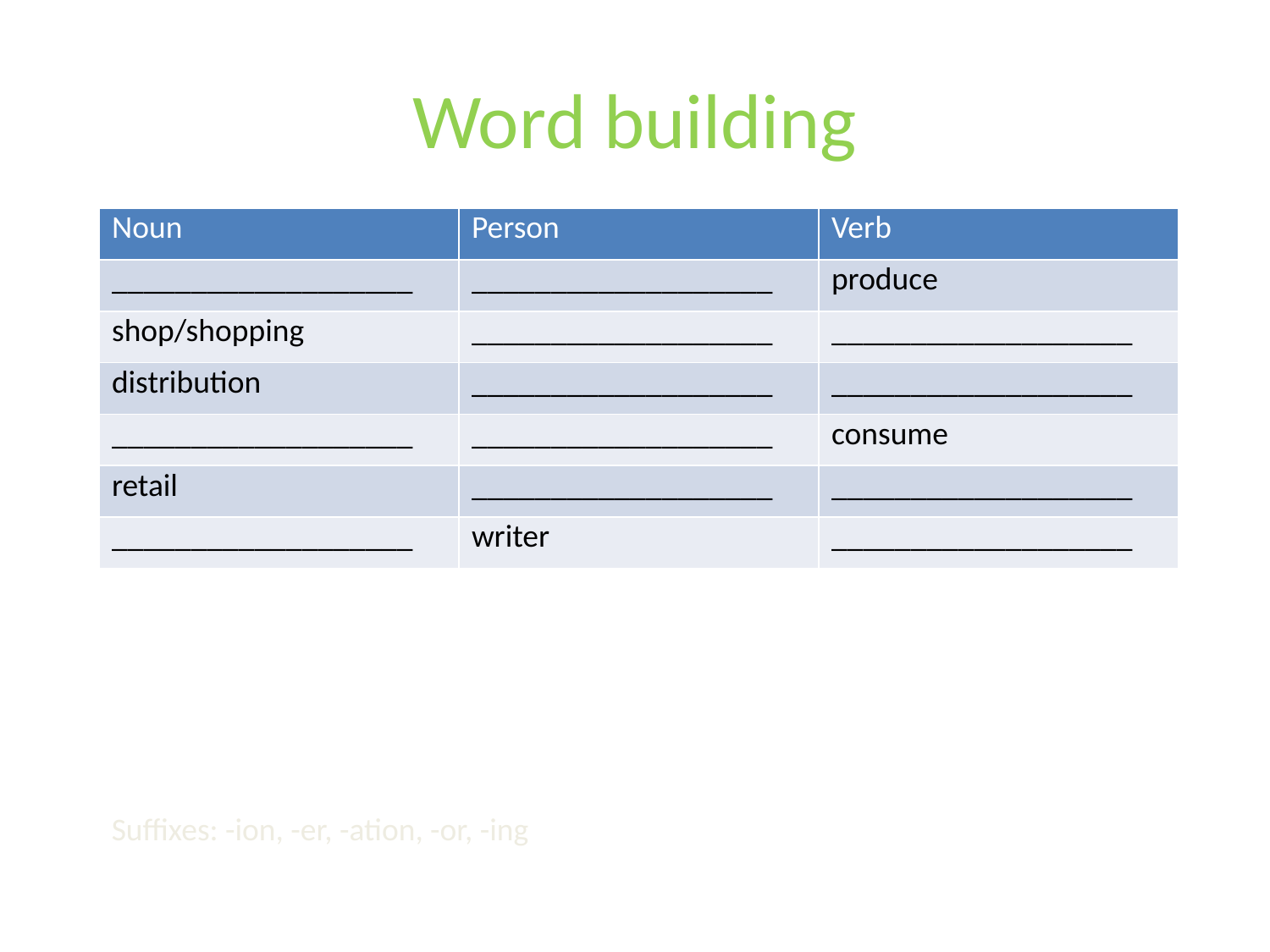

# Word building
| Noun | Person | Verb |
| --- | --- | --- |
| \_\_\_\_\_\_\_\_\_\_\_\_\_\_\_\_\_\_\_ | \_\_\_\_\_\_\_\_\_\_\_\_\_\_\_\_\_\_\_ | produce |
| shop/shopping | \_\_\_\_\_\_\_\_\_\_\_\_\_\_\_\_\_\_\_ | \_\_\_\_\_\_\_\_\_\_\_\_\_\_\_\_\_\_\_ |
| distribution | \_\_\_\_\_\_\_\_\_\_\_\_\_\_\_\_\_\_\_ | \_\_\_\_\_\_\_\_\_\_\_\_\_\_\_\_\_\_\_ |
| \_\_\_\_\_\_\_\_\_\_\_\_\_\_\_\_\_\_\_ | \_\_\_\_\_\_\_\_\_\_\_\_\_\_\_\_\_\_\_ | consume |
| retail | \_\_\_\_\_\_\_\_\_\_\_\_\_\_\_\_\_\_\_ | \_\_\_\_\_\_\_\_\_\_\_\_\_\_\_\_\_\_\_ |
| \_\_\_\_\_\_\_\_\_\_\_\_\_\_\_\_\_\_\_ | writer | \_\_\_\_\_\_\_\_\_\_\_\_\_\_\_\_\_\_\_ |
Suffixes: -ion, -er, -ation, -or, -ing